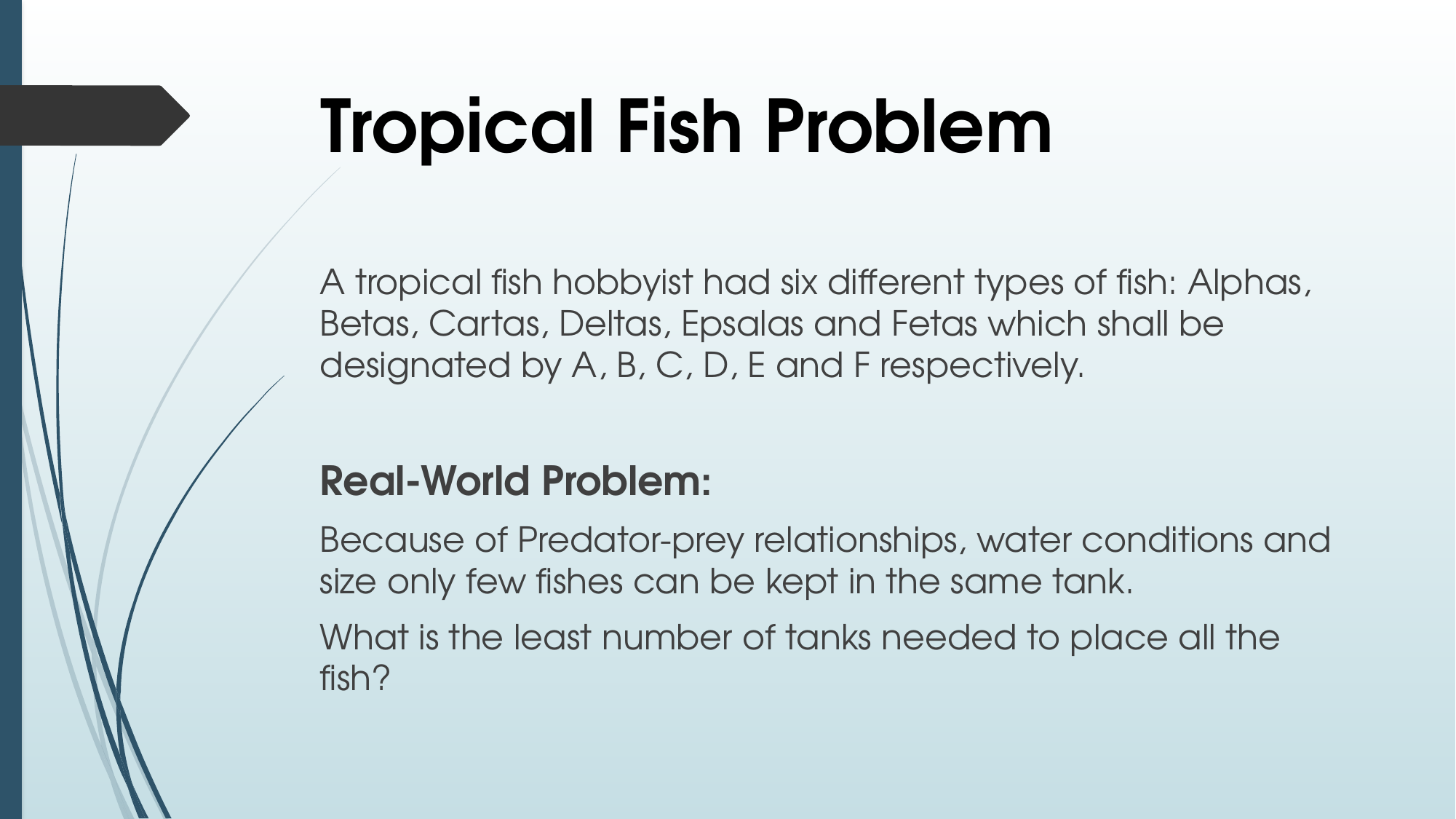

# Tropical Fish Problem
A tropical fish hobbyist had six different types of fish: Alphas, Betas, Cartas, Deltas, Epsalas and Fetas which shall be designated by A, B, C, D, E and F respectively.

Real-World Problem:
Because of Predator-prey relationships, water conditions and size only few fishes can be kept in the same tank.
What is the least number of tanks needed to place all the fish?